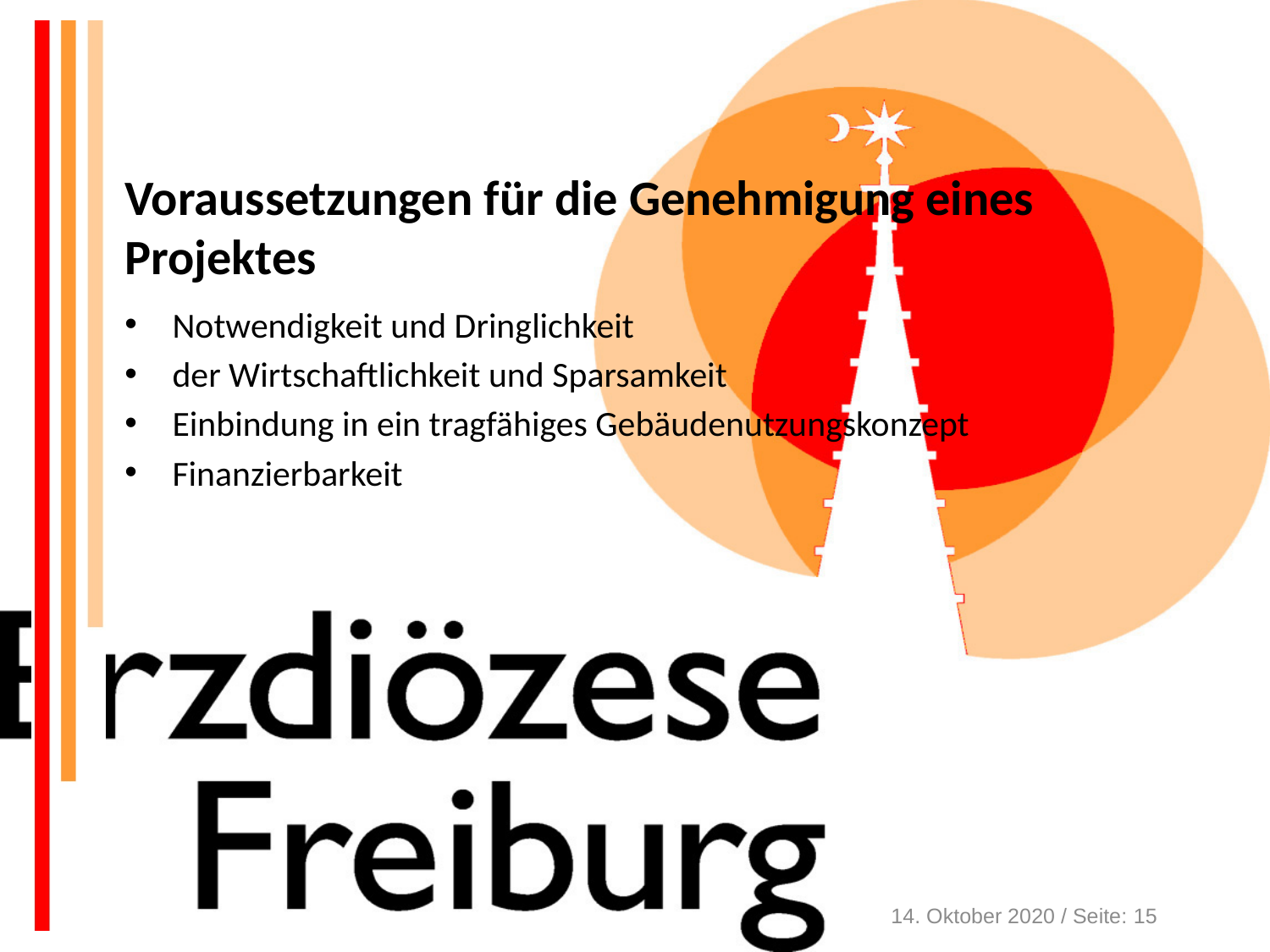

Voraussetzungen für die Genehmigung eines Projektes
Notwendigkeit und Dringlichkeit
der Wirtschaftlichkeit und Sparsamkeit
Einbindung in ein tragfähiges Gebäudenutzungskonzept
Finanzierbarkeit

14. Oktober 2020 / Seite: 15